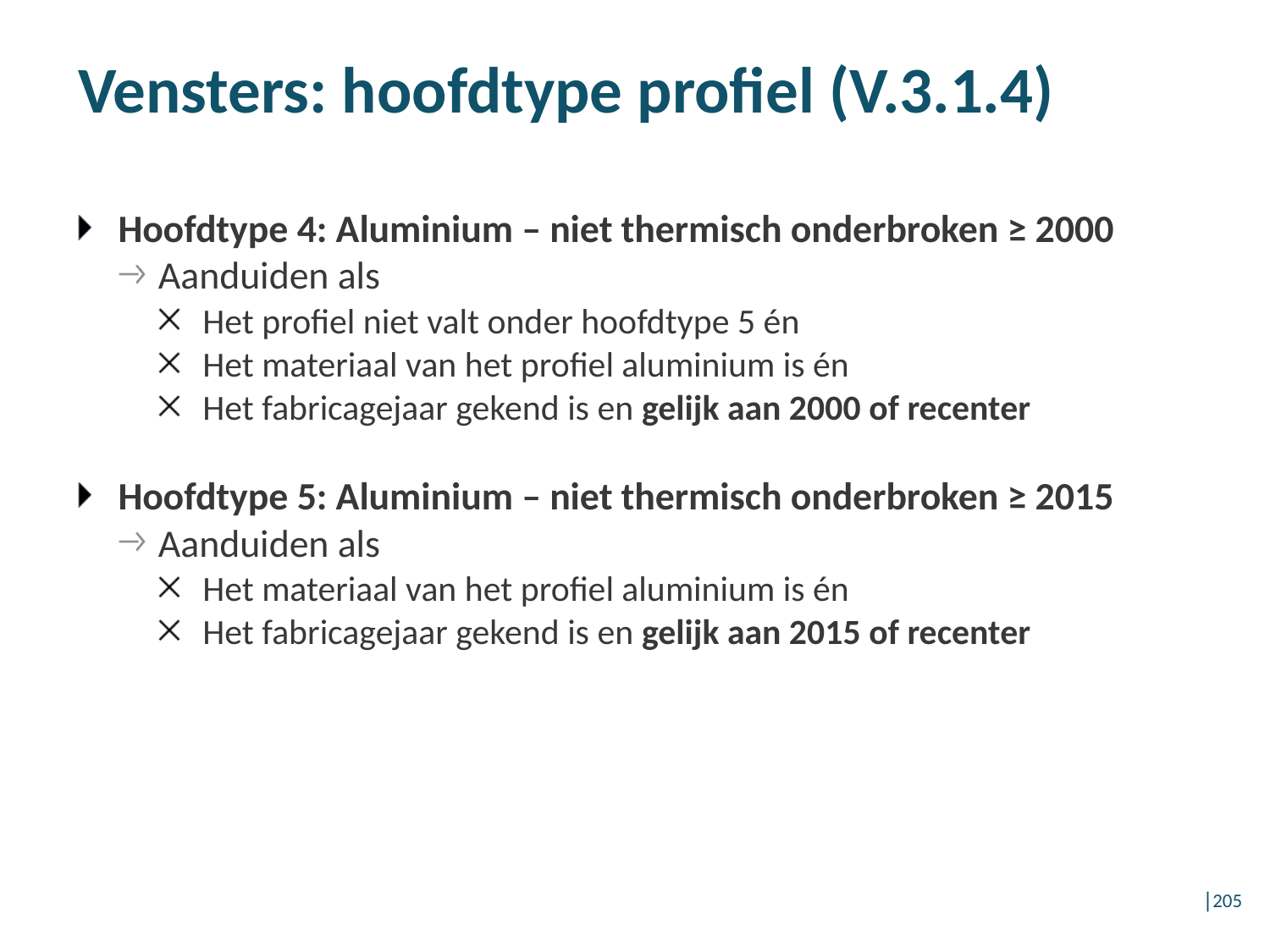

Vensters: hoofdtype profiel (V.3.1.4)
Hoofdtype 4: Aluminium – niet thermisch onderbroken ≥ 2000
Aanduiden als
Het profiel niet valt onder hoofdtype 5 én
Het materiaal van het profiel aluminium is én
Het fabricagejaar gekend is en gelijk aan 2000 of recenter

Hoofdtype 5: Aluminium – niet thermisch onderbroken ≥ 2015
Aanduiden als
Het materiaal van het profiel aluminium is én
Het fabricagejaar gekend is en gelijk aan 2015 of recenter

│205